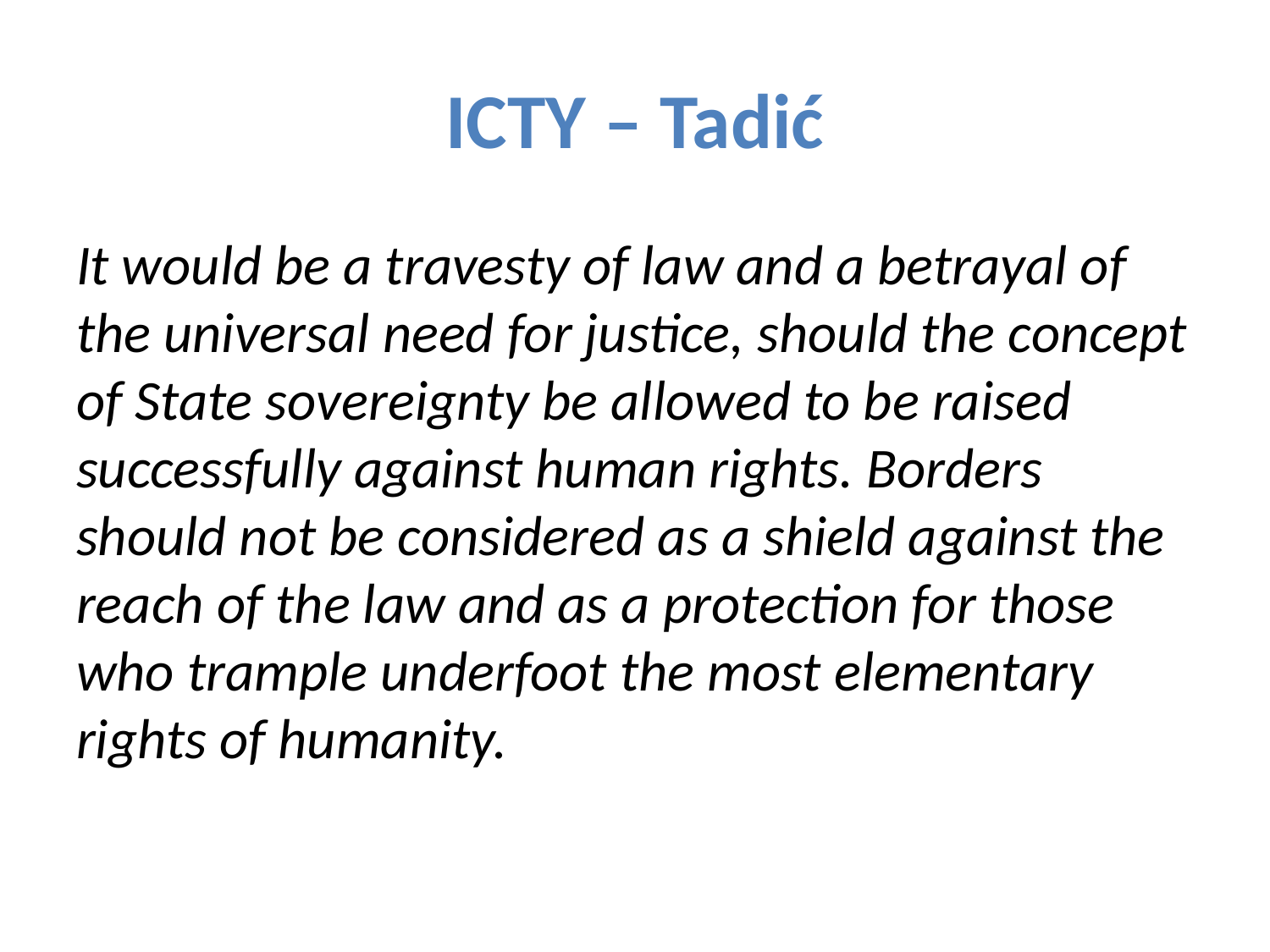

# ICTY – Tadić
It would be a travesty of law and a betrayal of the universal need for justice, should the concept of State sovereignty be allowed to be raised successfully against human rights. Borders should not be considered as a shield against the reach of the law and as a protection for those who trample underfoot the most elementary rights of humanity.